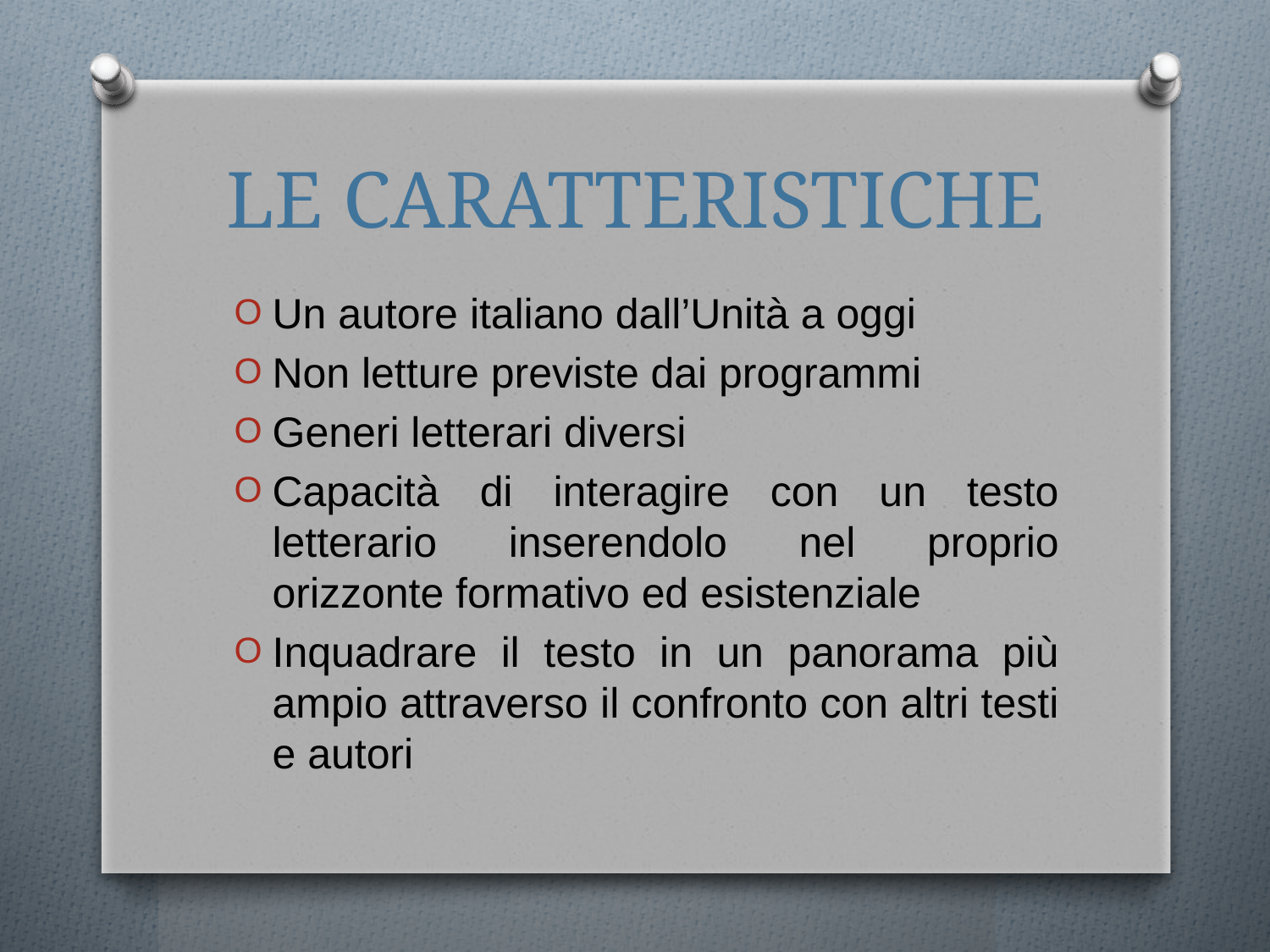

# LE CARATTERISTICHE
Un autore italiano dall’Unità a oggi
Non letture previste dai programmi
Generi letterari diversi
Capacità di interagire con un testo letterario inserendolo nel proprio orizzonte formativo ed esistenziale
Inquadrare il testo in un panorama più ampio attraverso il confronto con altri testi e autori